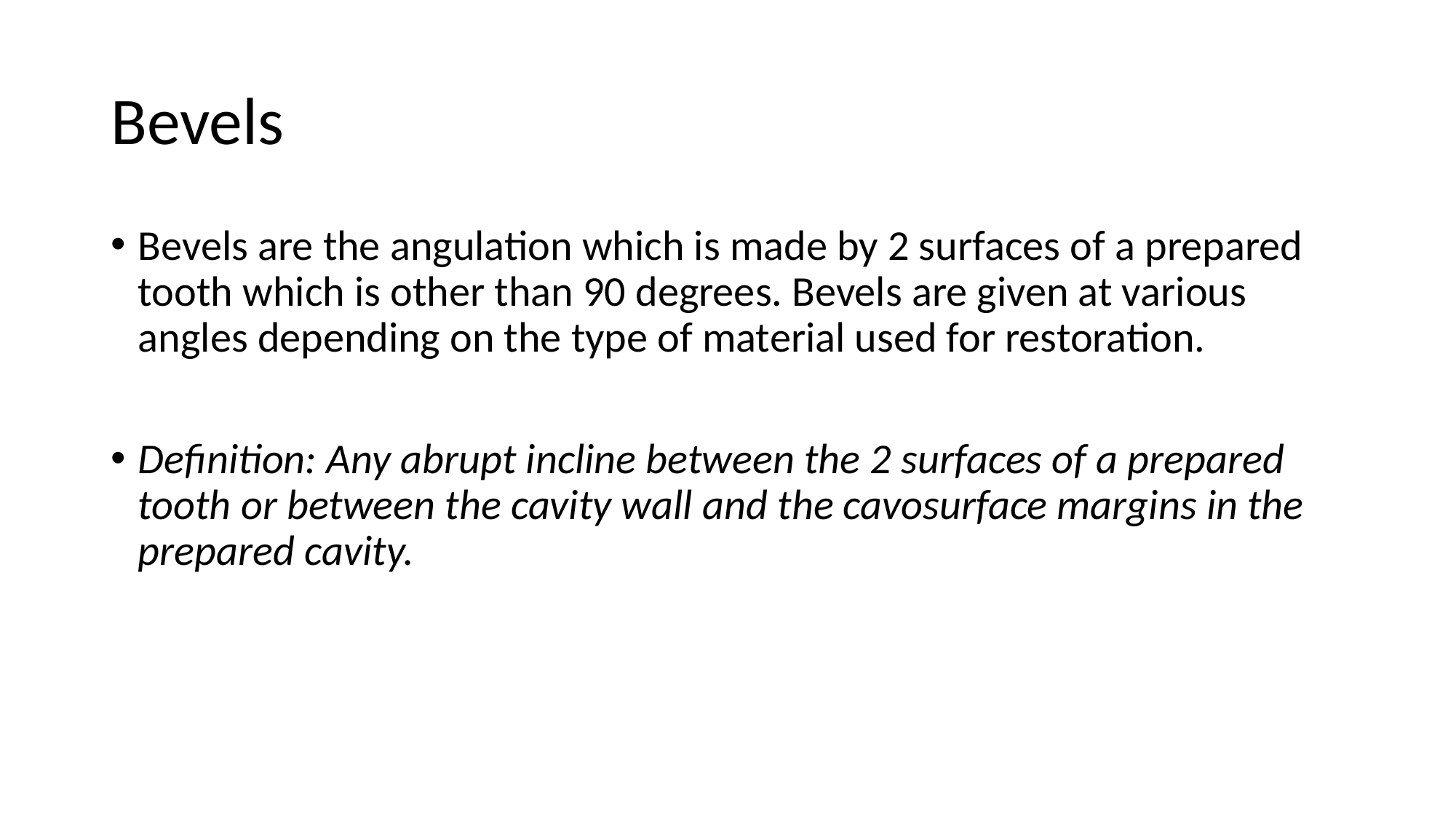

# Bevels
Bevels are the angulation which is made by 2 surfaces of a prepared tooth which is other than 90 degrees. Bevels are given at various angles depending on the type of material used for restoration.

Definition: Any abrupt incline between the 2 surfaces of a prepared tooth or between the cavity wall and the cavosurface margins in the prepared cavity.